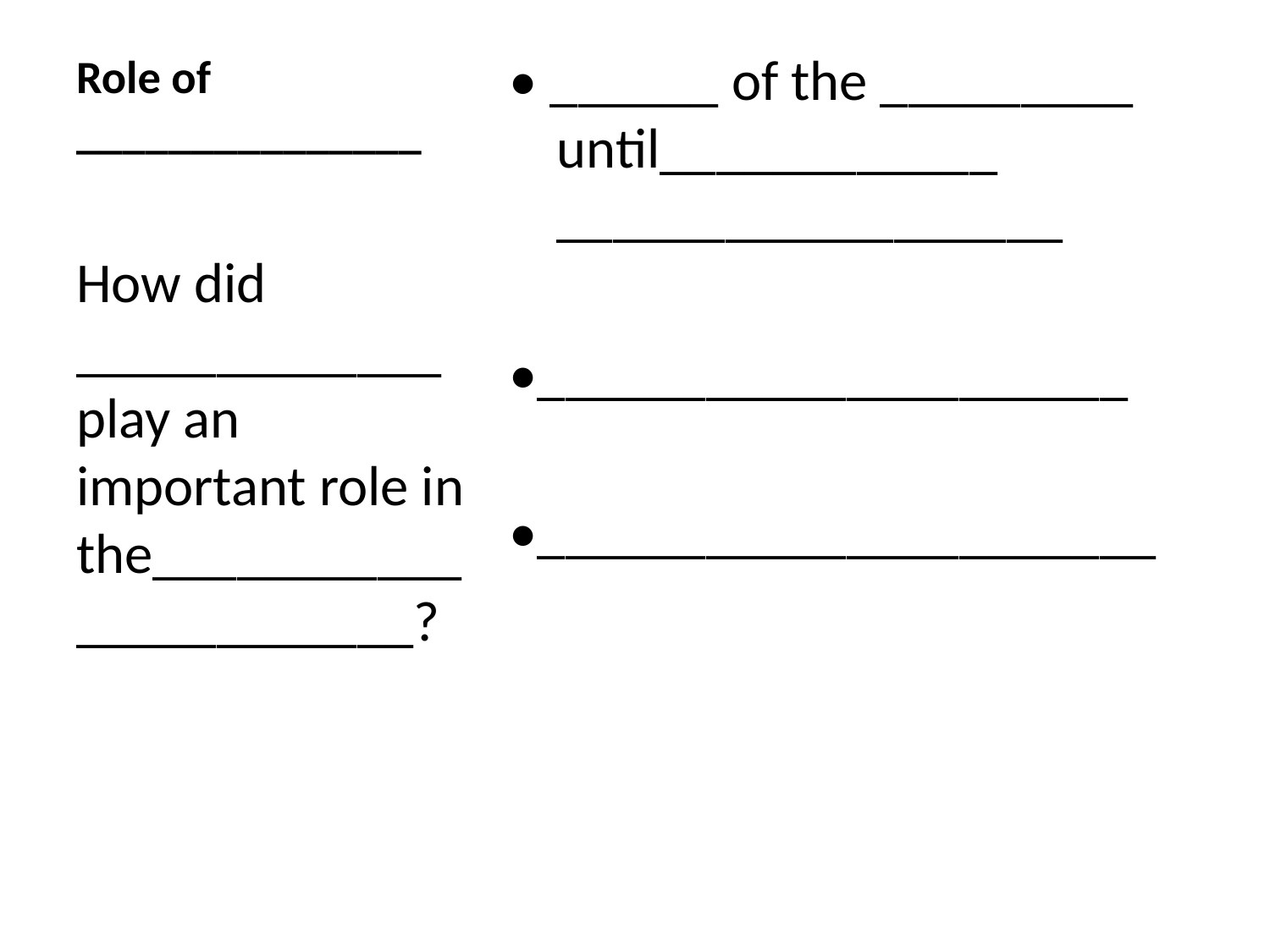

# Role of _______________
• ______ of the _________ until____________ __________________

•_____________________

•______________________

How did _____________play an important role in the_______________________?